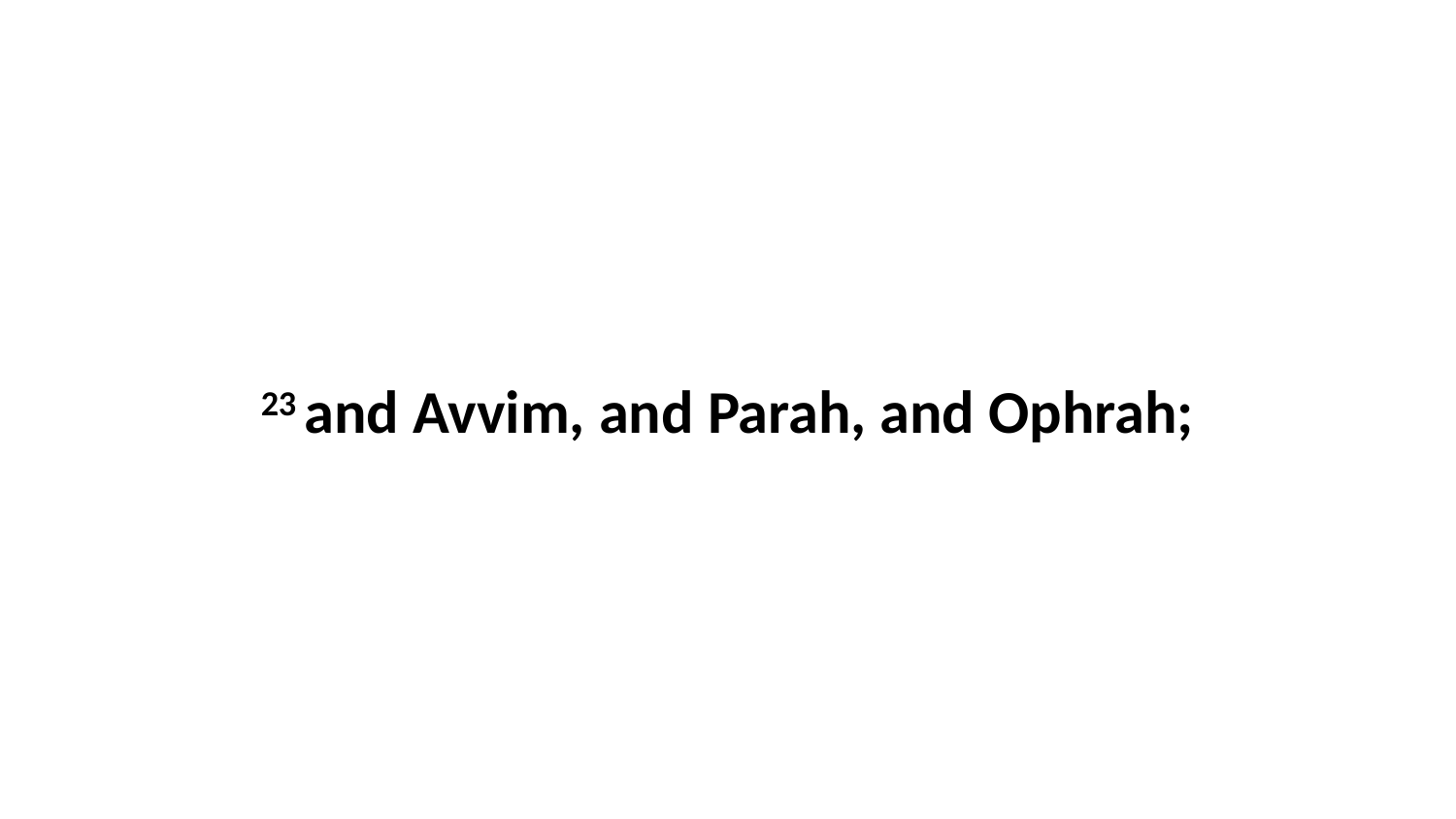

23 and Avvim, and Parah, and Ophrah;